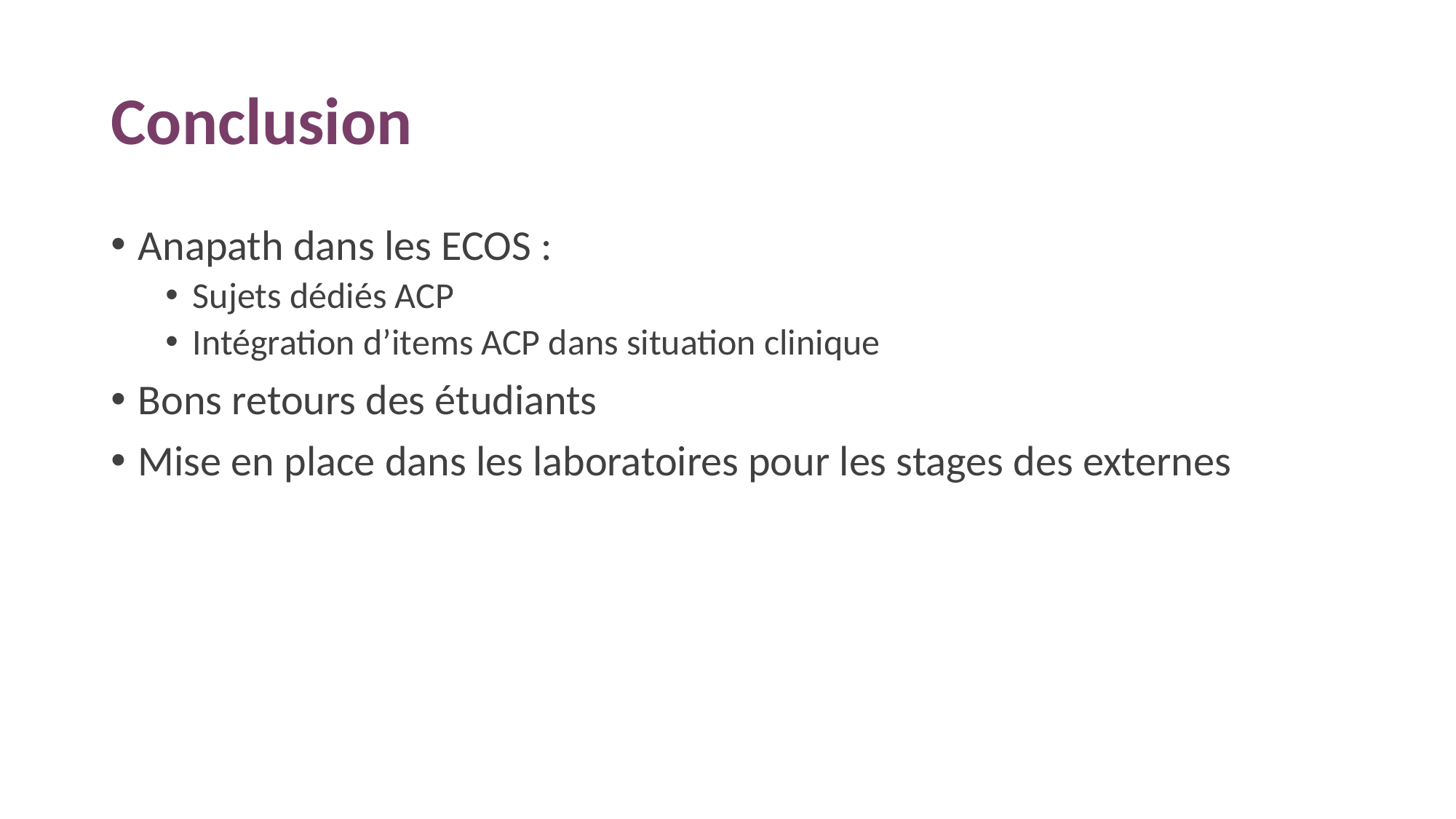

# Conclusion
Anapath dans les ECOS :
Sujets dédiés ACP
Intégration d’items ACP dans situation clinique
Bons retours des étudiants
Mise en place dans les laboratoires pour les stages des externes